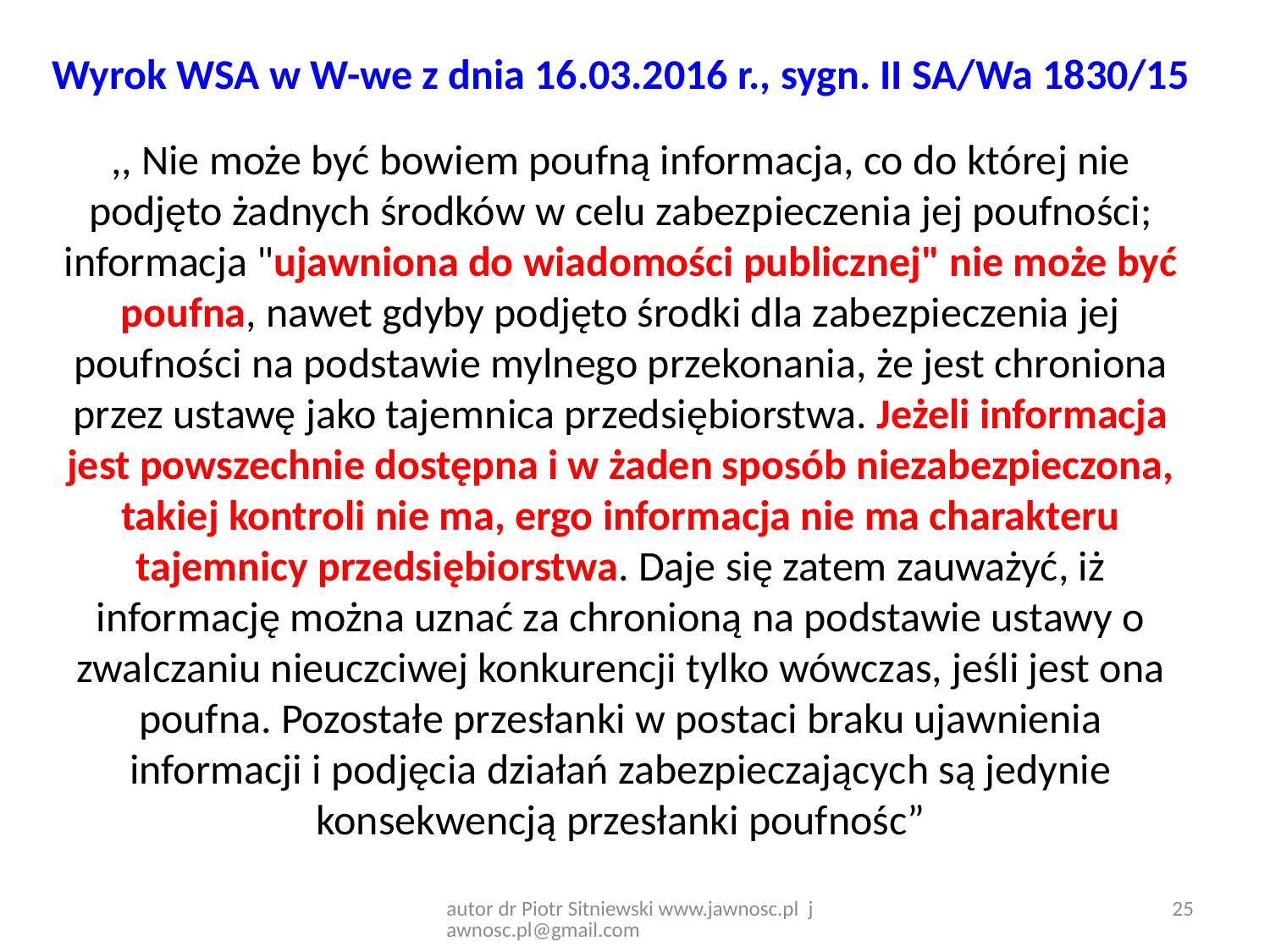

# Wyrok WSA w W-we z dnia 16.03.2016 r., sygn. II SA/Wa 1830/15
,, Nie może być bowiem poufną informacja, co do której nie podjęto żadnych środków w celu zabezpieczenia jej poufności; informacja "ujawniona do wiadomości publicznej" nie może być poufna, nawet gdyby podjęto środki dla zabezpieczenia jej poufności na podstawie mylnego przekonania, że jest chroniona przez ustawę jako tajemnica przedsiębiorstwa. Jeżeli informacja jest powszechnie dostępna i w żaden sposób niezabezpieczona, takiej kontroli nie ma, ergo informacja nie ma charakteru tajemnicy przedsiębiorstwa. Daje się zatem zauważyć, iż informację można uznać za chronioną na podstawie ustawy o zwalczaniu nieuczciwej konkurencji tylko wówczas, jeśli jest ona poufna. Pozostałe przesłanki w postaci braku ujawnienia informacji i podjęcia działań zabezpieczających są jedynie konsekwencją przesłanki poufnośc”

25
autor dr Piotr Sitniewski www.jawnosc.pl  jawnosc.pl@gmail.com